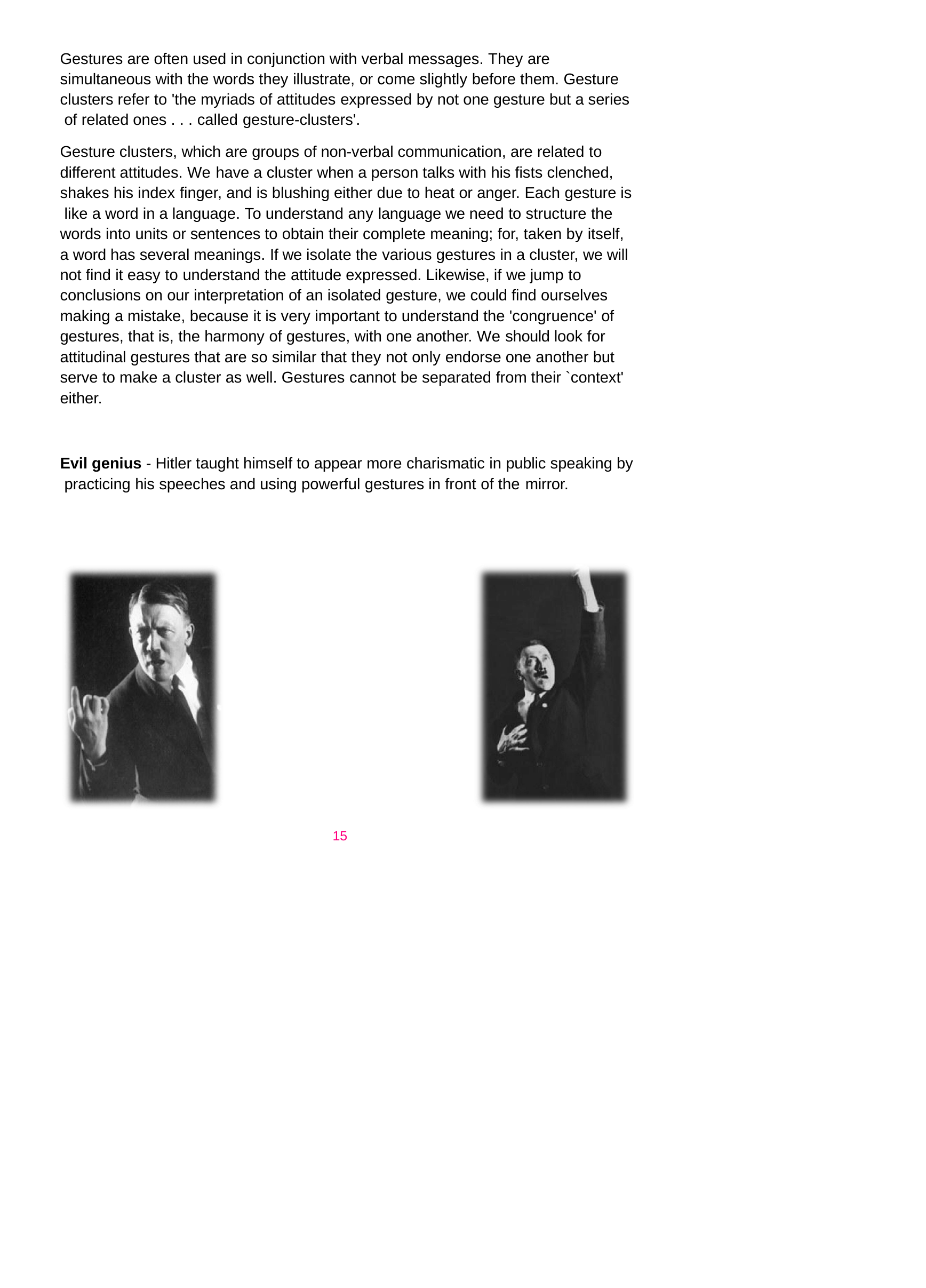

Gestures are often used in conjunction with verbal messages. They are  simultaneous with the words they illustrate, or come slightly before them. Gesture  clusters refer to 'the myriads of attitudes expressed by not one gesture but a series  of related ones . . . called gesture-clusters'.
Gesture clusters, which are groups of non-verbal communication, are related to  different attitudes. We have a cluster when a person talks with his fists clenched,  shakes his index finger, and is blushing either due to heat or anger. Each gesture is  like a word in a language. To understand any language we need to structure the  words into units or sentences to obtain their complete meaning; for, taken by itself,  a word has several meanings. If we isolate the various gestures in a cluster, we will  not find it easy to understand the attitude expressed. Likewise, if we jump to  conclusions on our interpretation of an isolated gesture, we could find ourselves  making a mistake, because it is very important to understand the 'congruence' of  gestures, that is, the harmony of gestures, with one another. We should look for  attitudinal gestures that are so similar that they not only endorse one another but  serve to make a cluster as well. Gestures cannot be separated from their `context'  either.

Evil genius - Hitler taught himself to appear more charismatic in public speaking by  practicing his speeches and using powerful gestures in front of the mirror.

15